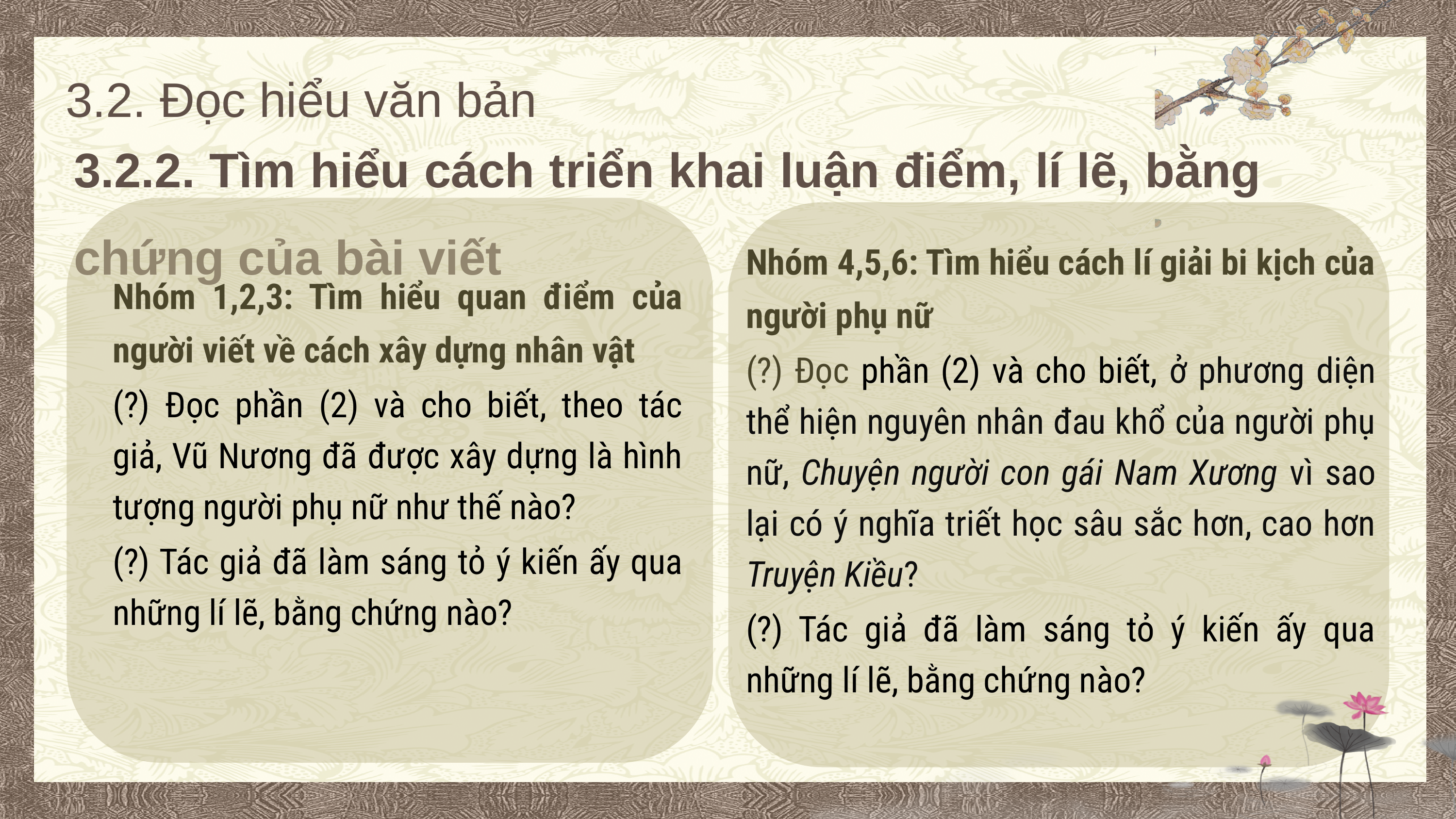

3.2. Đọc hiểu văn bản
3.2.2. Tìm hiểu cách triển khai luận điểm, lí lẽ, bằng chứng của bài viết

Nhóm 4,5,6: Tìm hiểu cách lí giải bi kịch của người phụ nữ
(?) Đọc phần (2) và cho biết, ở phương diện thể hiện nguyên nhân đau khổ của người phụ nữ, Chuyện người con gái Nam Xương vì sao lại có ý nghĩa triết học sâu sắc hơn, cao hơn Truyện Kiều?
(?) Tác giả đã làm sáng tỏ ý kiến ấy qua những lí lẽ, bằng chứng nào?

Nhóm 1,2,3: Tìm hiểu quan điểm của người viết về cách xây dựng nhân vật
(?) Đọc phần (2) và cho biết, theo tác giả, Vũ Nương đã được xây dựng là hình tượng người phụ nữ như thế nào?
(?) Tác giả đã làm sáng tỏ ý kiến ấy qua những lí lẽ, bằng chứng nào?